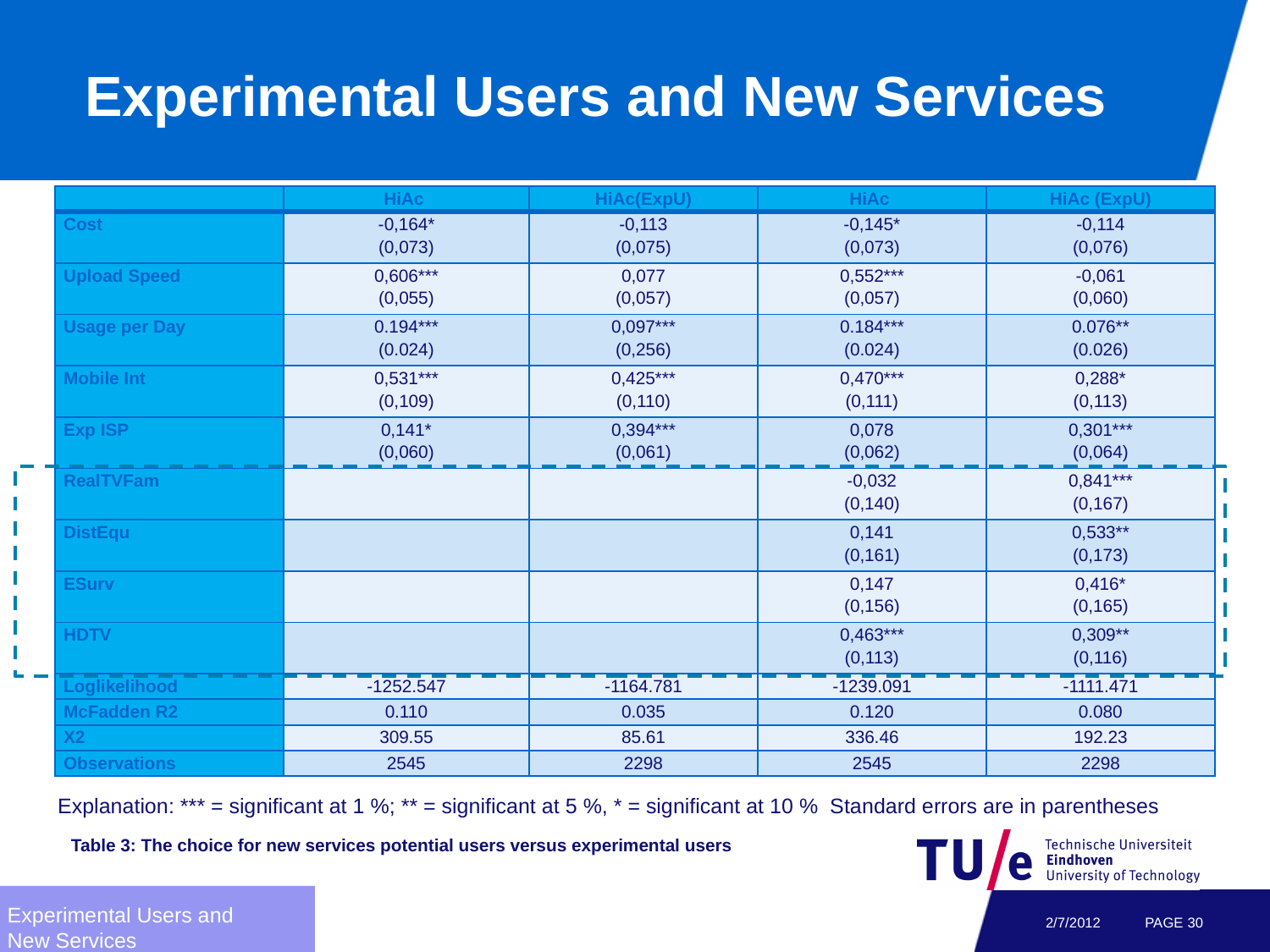

# Experimental Users and New Services
|  | HiAc | HiAc(ExpU) | HiAc | HiAc (ExpU) |
| --- | --- | --- | --- | --- |
| Cost | -0,164\* (0,073) | -0,113 (0,075) | -0,145\* (0,073) | -0,114 (0,076) |
| Upload Speed | 0,606\*\*\* (0,055) | 0,077 (0,057) | 0,552\*\*\* (0,057) | -0,061 (0,060) |
| Usage per Day | 0.194\*\*\* (0.024) | 0,097\*\*\* (0,256) | 0.184\*\*\* (0.024) | 0.076\*\* (0.026) |
| Mobile Int | 0,531\*\*\* (0,109) | 0,425\*\*\* (0,110) | 0,470\*\*\* (0,111) | 0,288\* (0,113) |
| Exp ISP | 0,141\* (0,060) | 0,394\*\*\* (0,061) | 0,078 (0,062) | 0,301\*\*\* (0,064) |
| RealTVFam |  |  | -0,032 (0,140) | 0,841\*\*\* (0,167) |
| DistEqu |  |  | 0,141 (0,161) | 0,533\*\* (0,173) |
| ESurv |  |  | 0,147 (0,156) | 0,416\* (0,165) |
| HDTV |  |  | 0,463\*\*\* (0,113) | 0,309\*\* (0,116) |
| Loglikelihood | -1252.547 | -1164.781 | -1239.091 | -1111.471 |
| McFadden R2 | 0.110 | 0.035 | 0.120 | 0.080 |
| Χ2 | 309.55 | 85.61 | 336.46 | 192.23 |
| Observations | 2545 | 2298 | 2545 | 2298 |

Explanation: *** = significant at 1 %; ** = significant at 5 %, * = significant at 10 %  Standard errors are in parentheses
Table 3: The choice for new services potential users versus experimental users

Experimental Users and
New Services
2/7/2012
PAGE 30